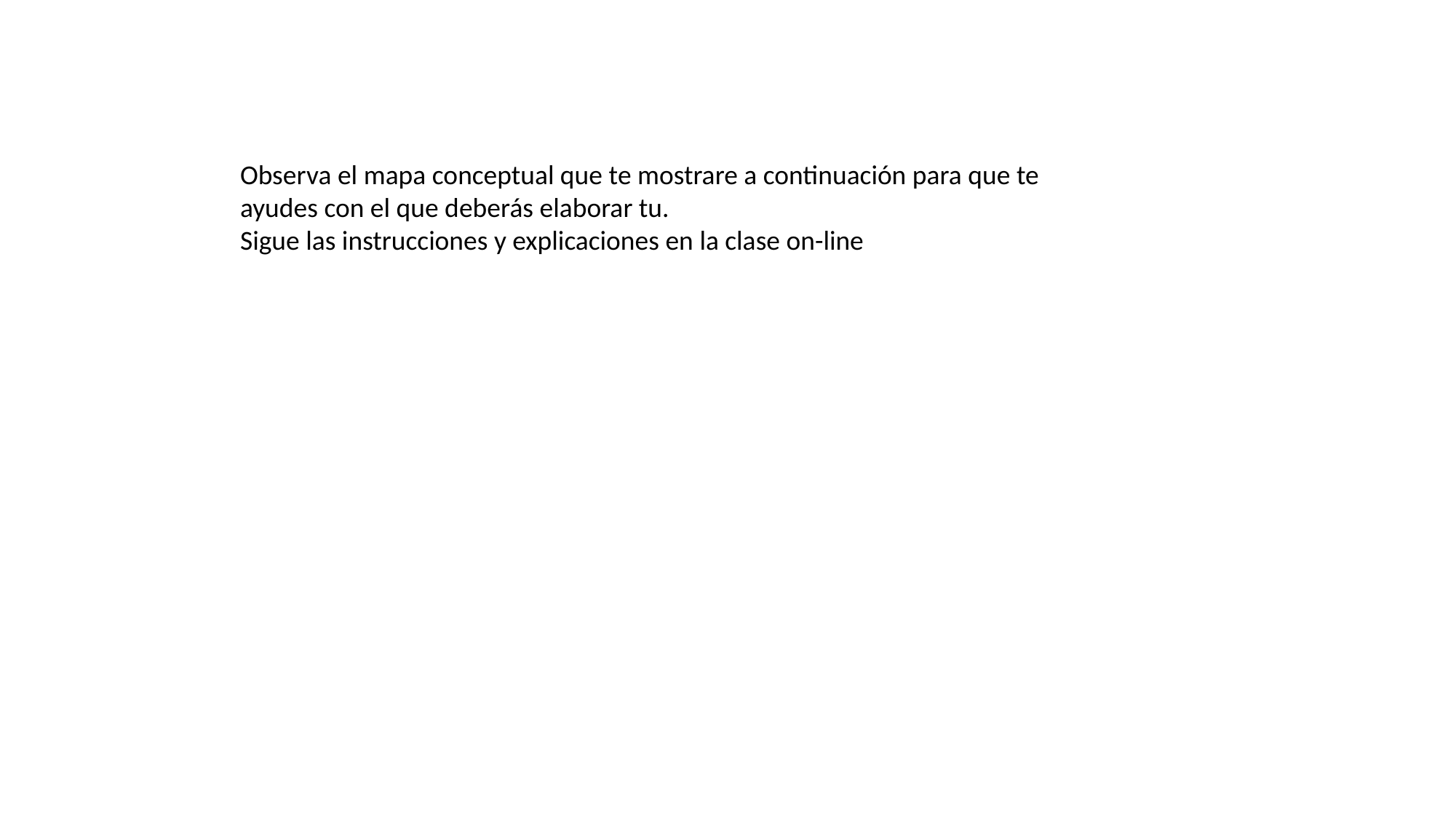

Observa el mapa conceptual que te mostrare a continuación para que te ayudes con el que deberás elaborar tu.
Sigue las instrucciones y explicaciones en la clase on-line